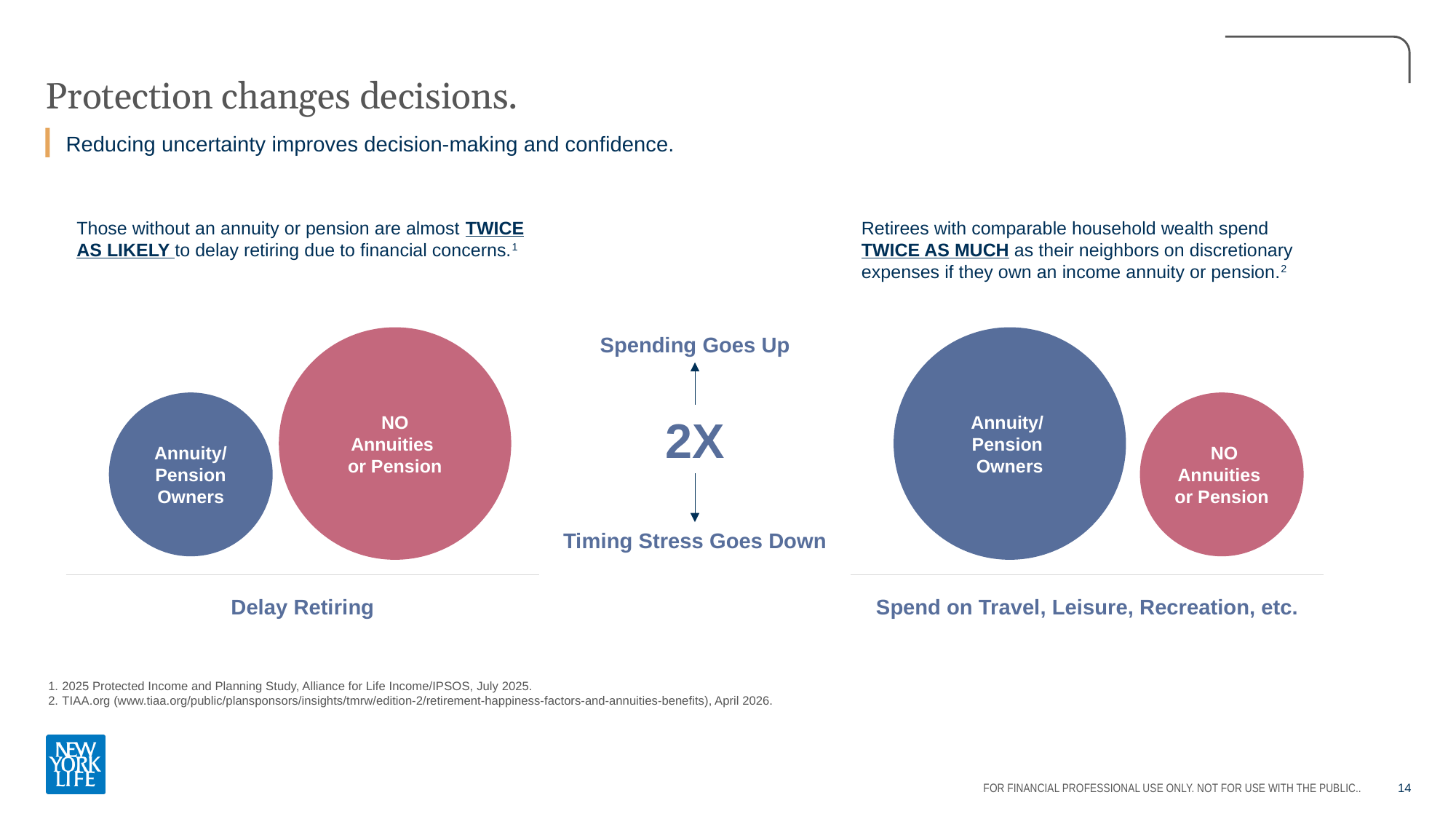

# Protection changes decisions.
Reducing uncertainty improves decision-making and confidence.
Those without an annuity or pension are almost TWICE AS LIKELY to delay retiring due to financial concerns.1
Retirees with comparable household wealth spend TWICE AS MUCH as their neighbors on discretionary expenses if they own an income annuity or pension.2
Spending Goes Up
NO
Annuities
or Pension
Annuity/
Pension
Owners
Annuity/
Pension Owners
 NO Annuities
or Pension
2X
Timing Stress Goes Down
Delay Retiring
Spend on Travel, Leisure, Recreation, etc.
2025 Protected Income and Planning Study, Alliance for Life Income/IPSOS, July 2025.
TIAA.org (www.tiaa.org/public/plansponsors/insights/tmrw/edition-2/retirement-happiness-factors-and-annuities-benefits), April 2026.